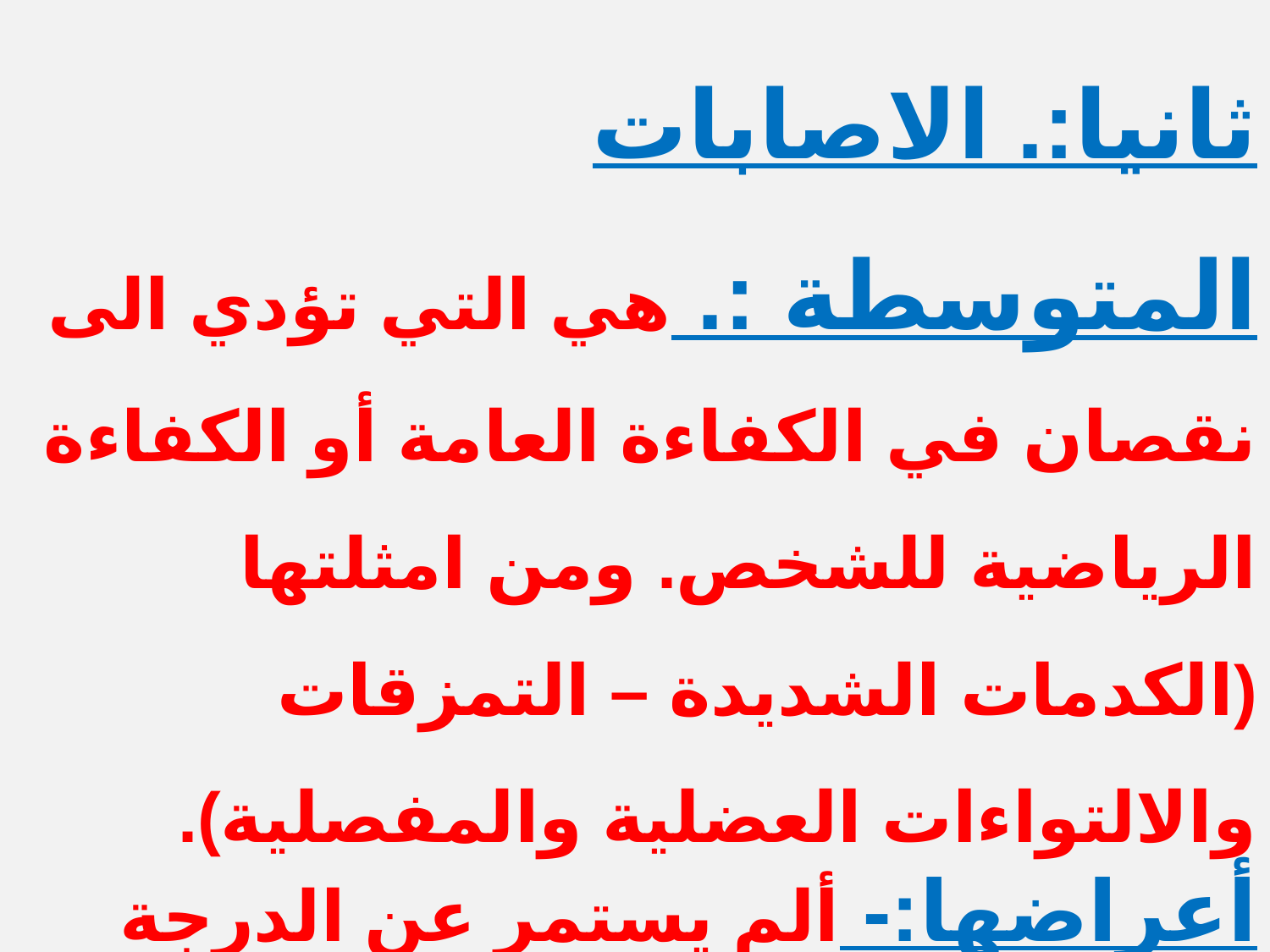

ثانيا:. الاصابات المتوسطة :. هي التي تؤدي الى نقصان في الكفاءة العامة أو الكفاءة الرياضية للشخص. ومن امثلتها (الكدمات الشديدة – التمزقات والالتواءات العضلية والمفصلية).
أعراضها:- ألم يستمر عن الدرجة السابقة وورم بدرجة بسيطة , وخلل خفيف في ميكانيكية الحركة أثناء الاداء الرياضي.
مدة الشفاء:- يستغرق حوالي 10 ايام .